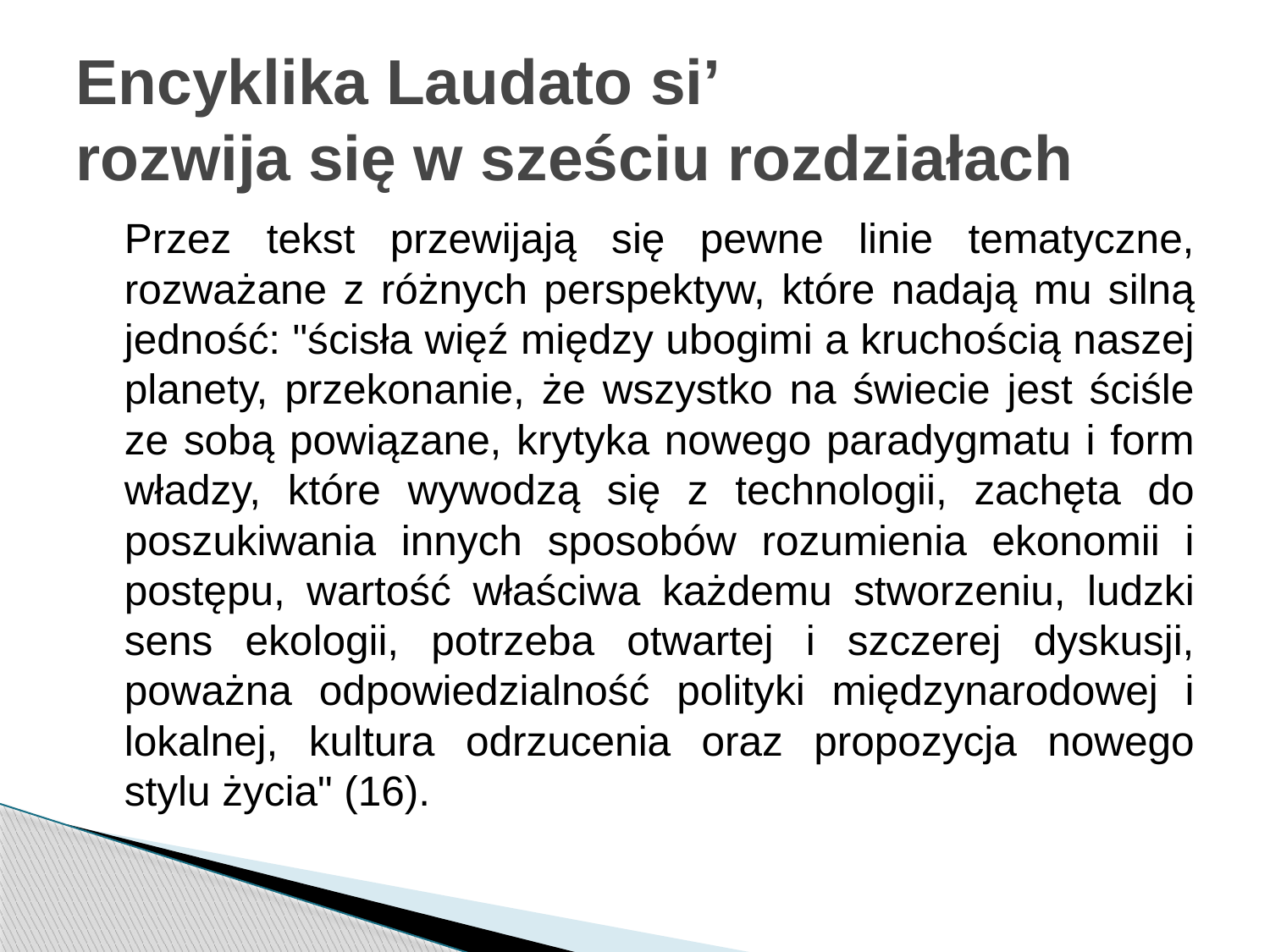

# Encyklika Laudato si’ rozwija się w sześciu rozdziałach
	Przez tekst przewijają się pewne linie tematyczne, rozważane z różnych perspektyw, które nadają mu silną jedność: "ścisła więź między ubogimi a kruchością naszej planety, przekonanie, że wszystko na świecie jest ściśle ze sobą powiązane, krytyka nowego paradygmatu i form władzy, które wywodzą się z technologii, zachęta do poszukiwania innych sposobów rozumienia ekonomii i postępu, wartość właściwa każdemu stworzeniu, ludzki sens ekologii, potrzeba otwartej i szczerej dyskusji, poważna odpowiedzialność polityki międzynarodowej i lokalnej, kultura odrzucenia oraz propozycja nowego stylu życia" (16).